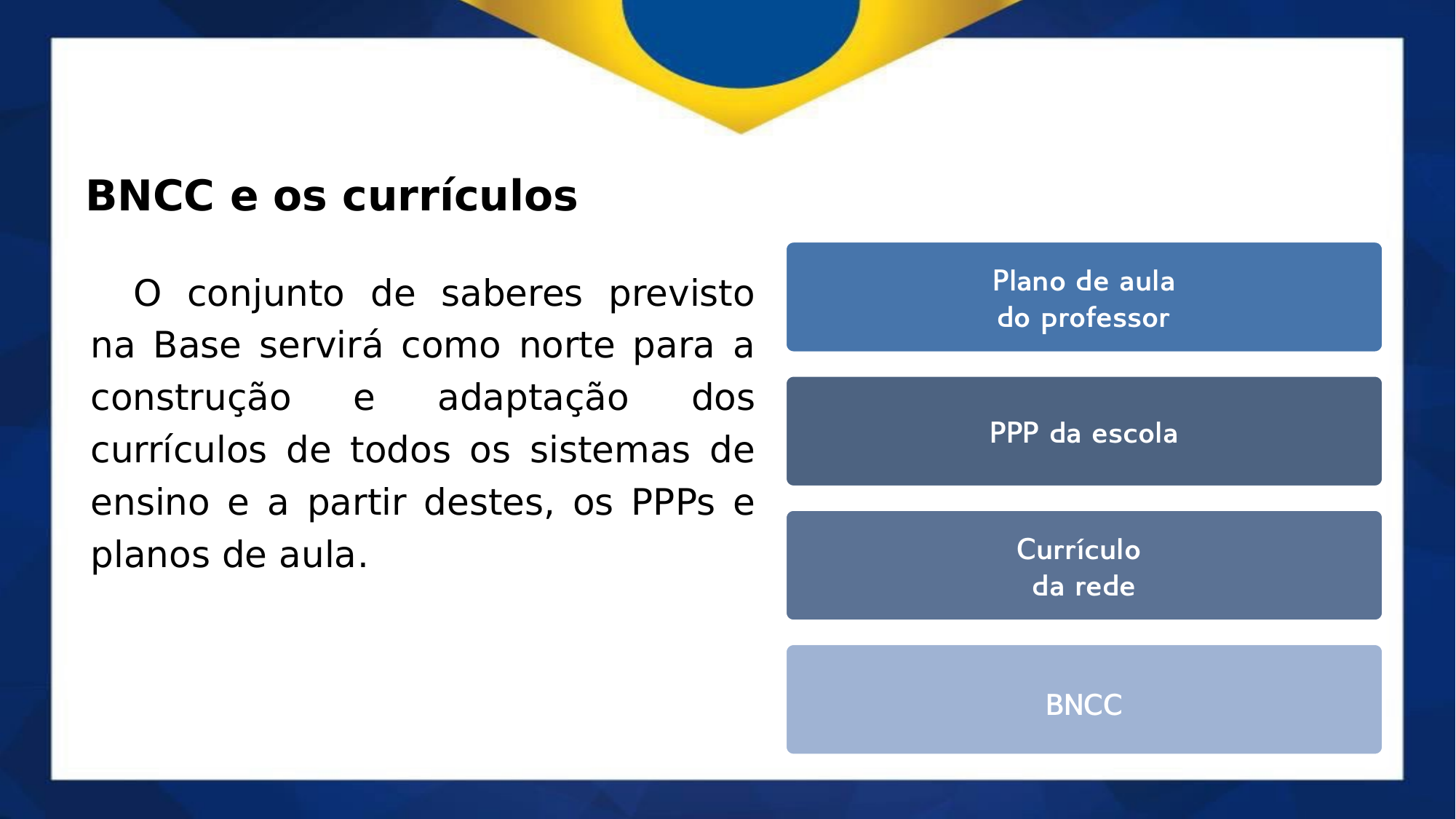

BNCC e os currículos

Plano de aula
do professor
O conjunto de saberes previsto na Base servirá como norte para a construção e adaptação dos currículos de todos os sistemas de ensino e a partir destes, os PPPs e planos de aula.

PPP da escola

Currículo
da rede

BNCC